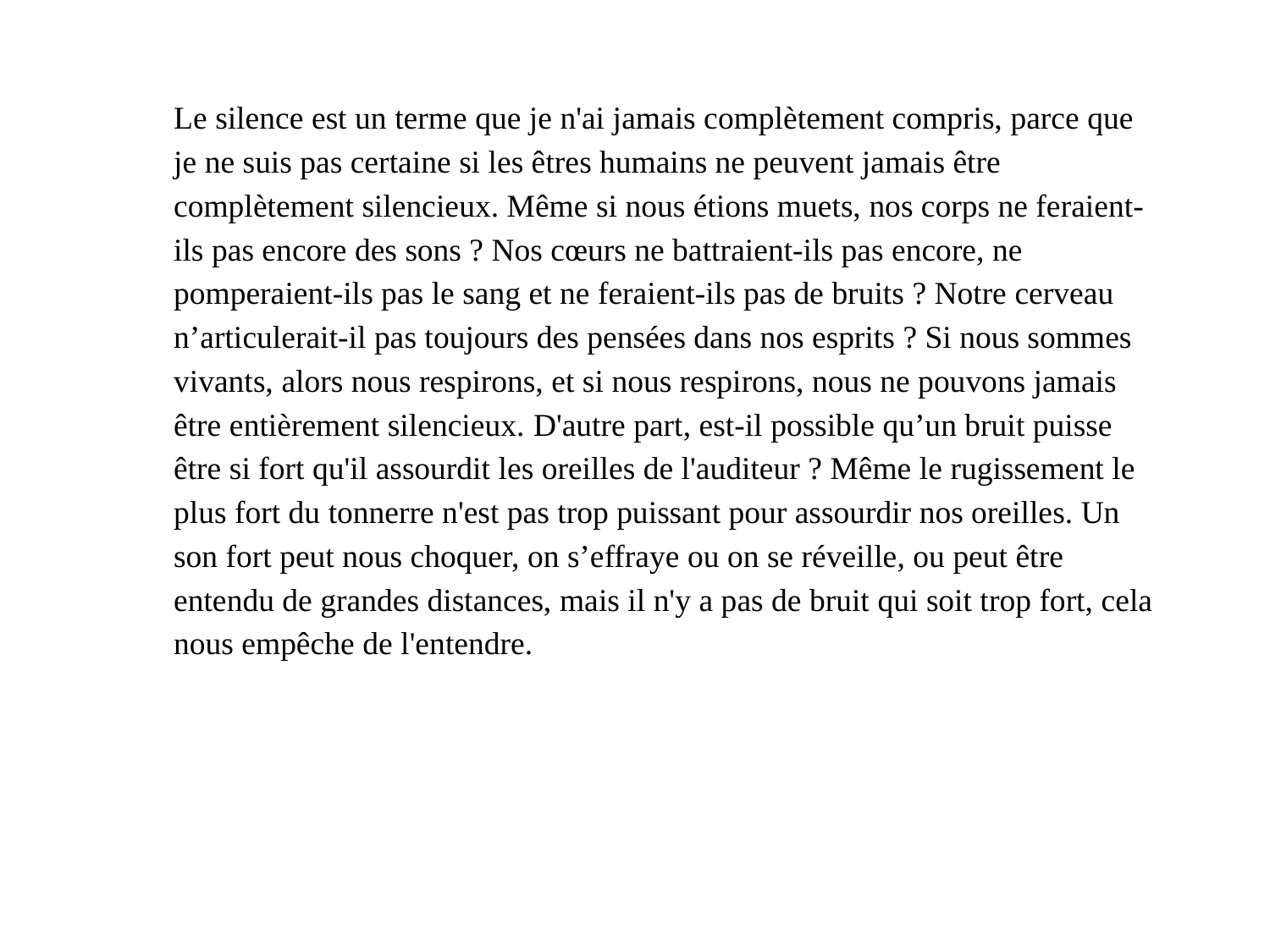

Le silence est un terme que je n'ai jamais complètement compris, parce que je ne suis pas certaine si les êtres humains ne peuvent jamais être complètement silencieux. Même si nous étions muets, nos corps ne feraient-ils pas encore des sons ? Nos cœurs ne battraient-ils pas encore, ne pomperaient-ils pas le sang et ne feraient-ils pas de bruits ? Notre cerveau n’articulerait-il pas toujours des pensées dans nos esprits ? Si nous sommes vivants, alors nous respirons, et si nous respirons, nous ne pouvons jamais être entièrement silencieux. D'autre part, est-il possible qu’un bruit puisse être si fort qu'il assourdit les oreilles de l'auditeur ? Même le rugissement le plus fort du tonnerre n'est pas trop puissant pour assourdir nos oreilles. Un son fort peut nous choquer, on s’effraye ou on se réveille, ou peut être entendu de grandes distances, mais il n'y a pas de bruit qui soit trop fort, cela nous empêche de l'entendre.